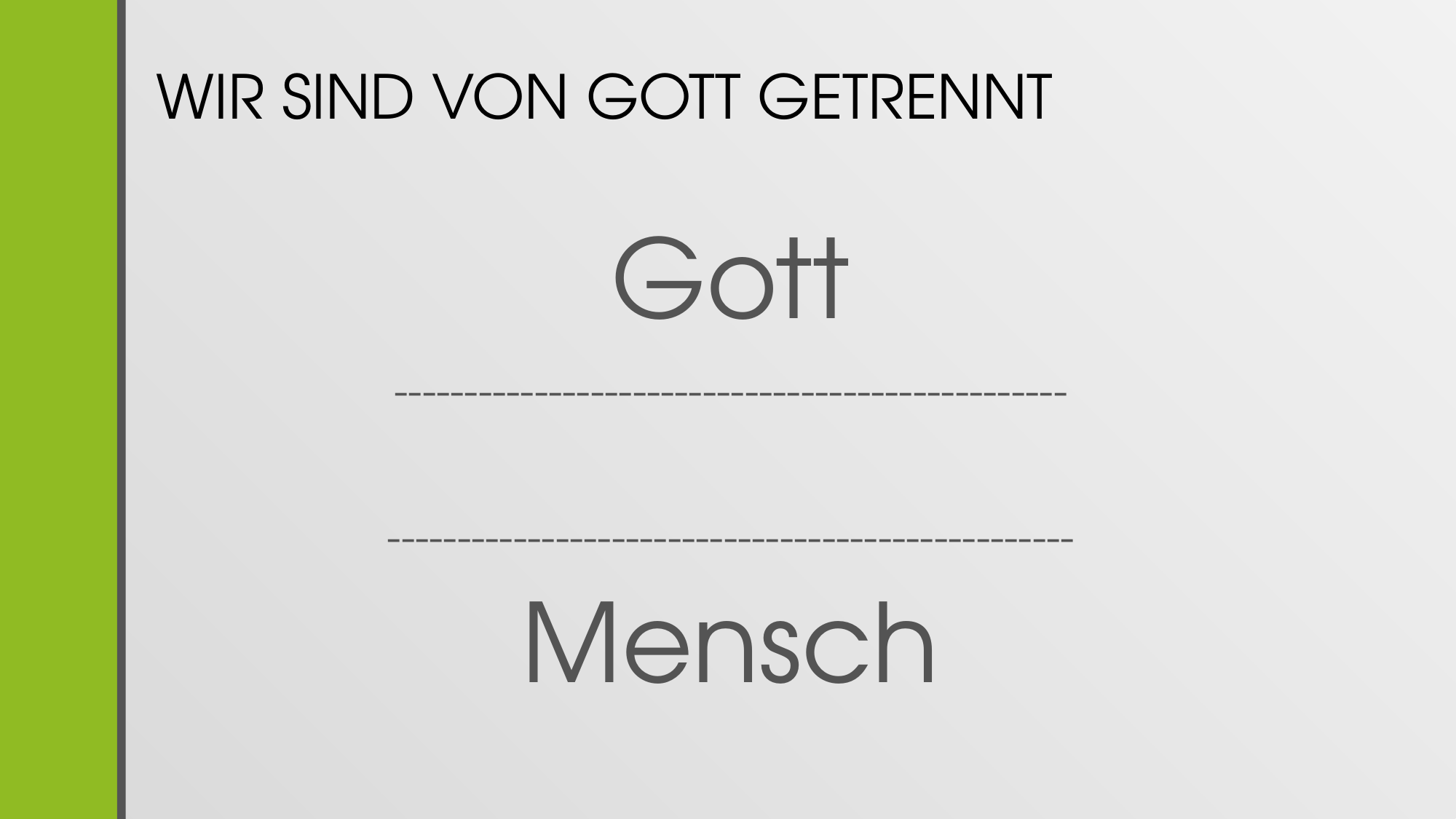

# Wir sind von Gott getrennt

Gott
------------------------------------------------

-------------------------------------------------
Mensch